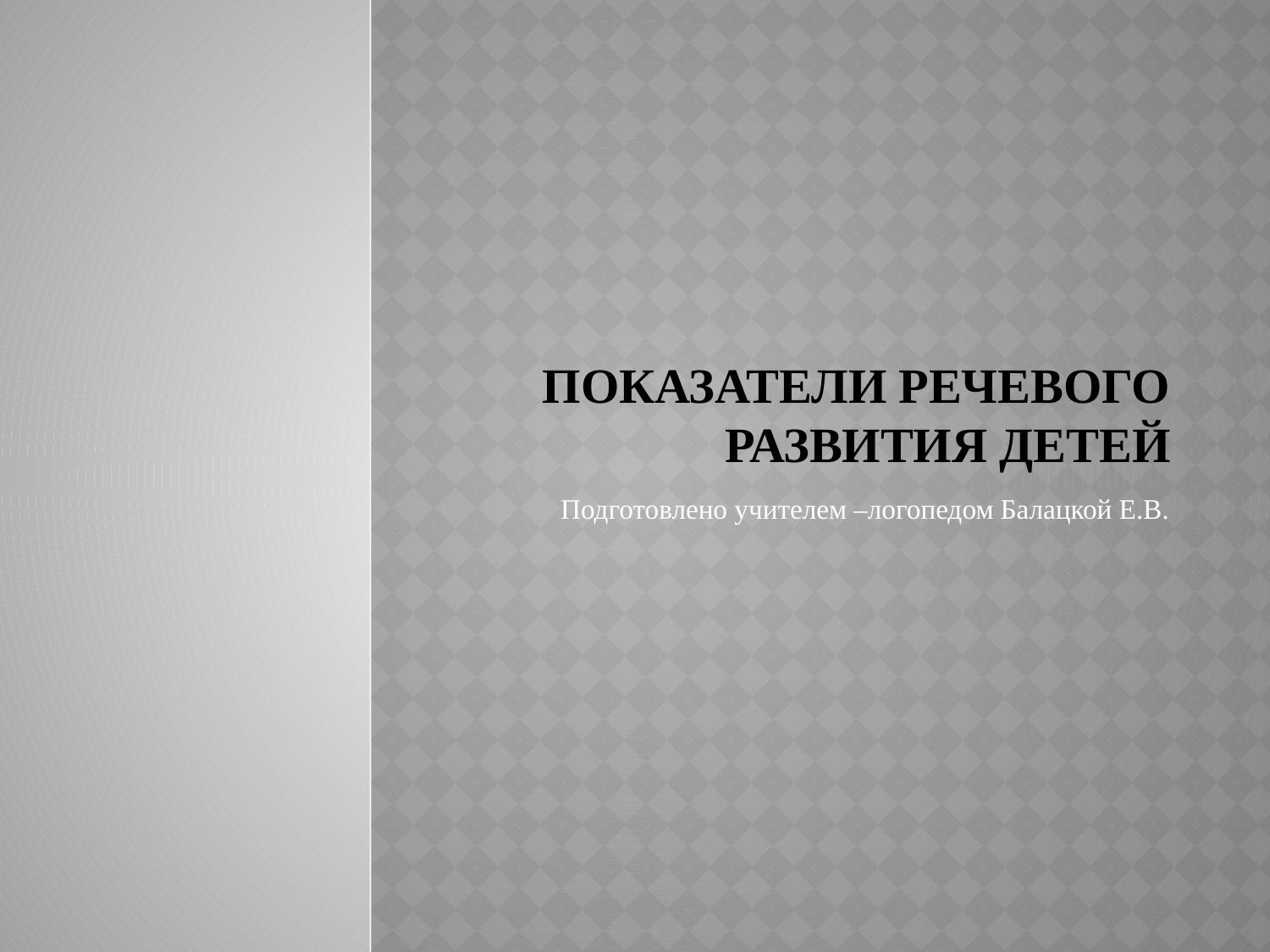

# ПОКАЗАТЕЛИ РЕЧЕВОГО РАЗВИТИЯ ДЕТЕЙ
Подготовлено учителем –логопедом Балацкой Е.В.